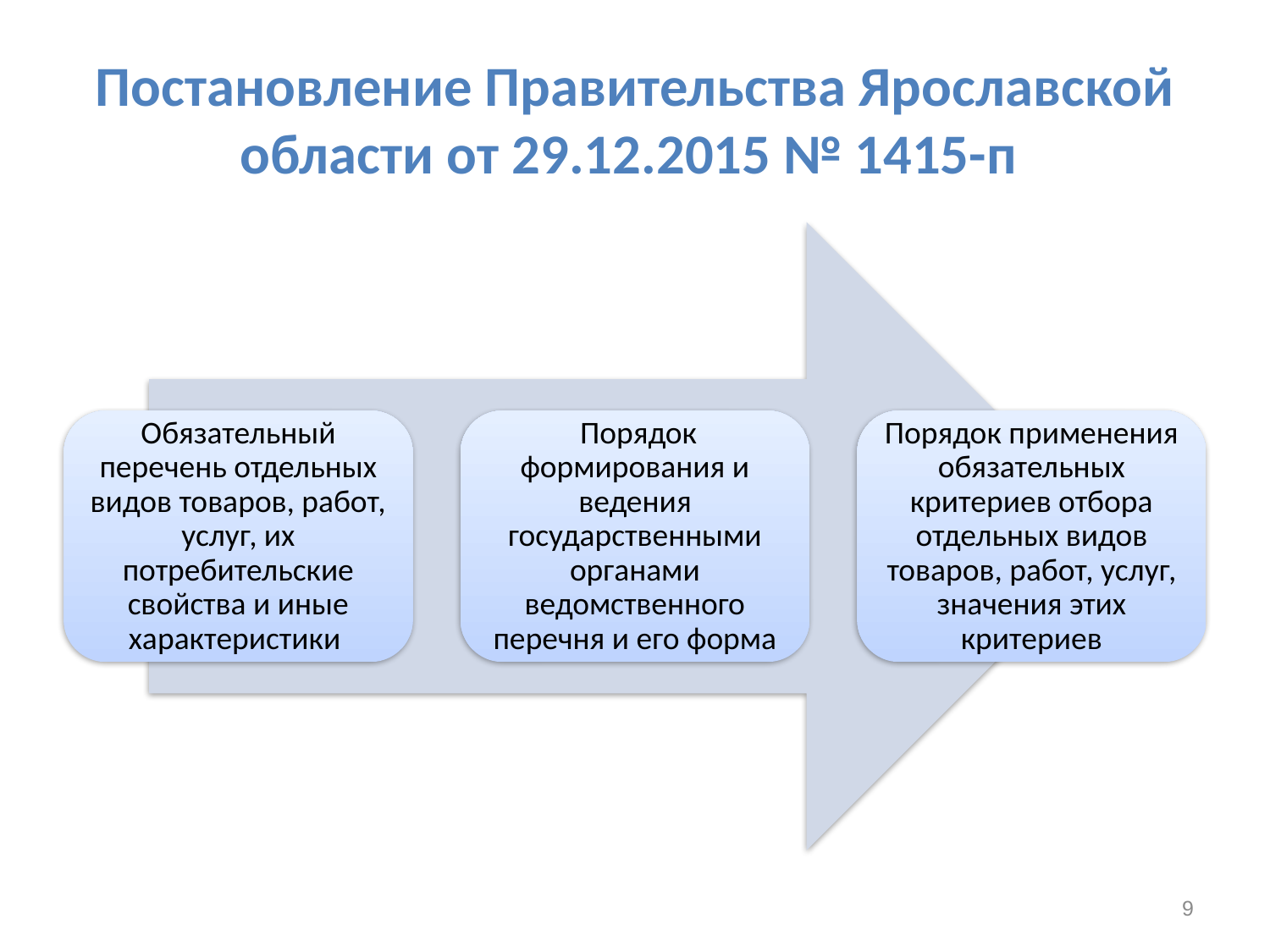

# Постановление Правительства Ярославской области от 29.12.2015 № 1415-п
Обязательный перечень отдельных видов товаров, работ, услуг, их потребительские свойства и иные характеристики
 Порядок формирования и ведения государственными органами ведомственного перечня и его форма
Порядок применения обязательных критериев отбора отдельных видов товаров, работ, услуг, значения этих критериев
9